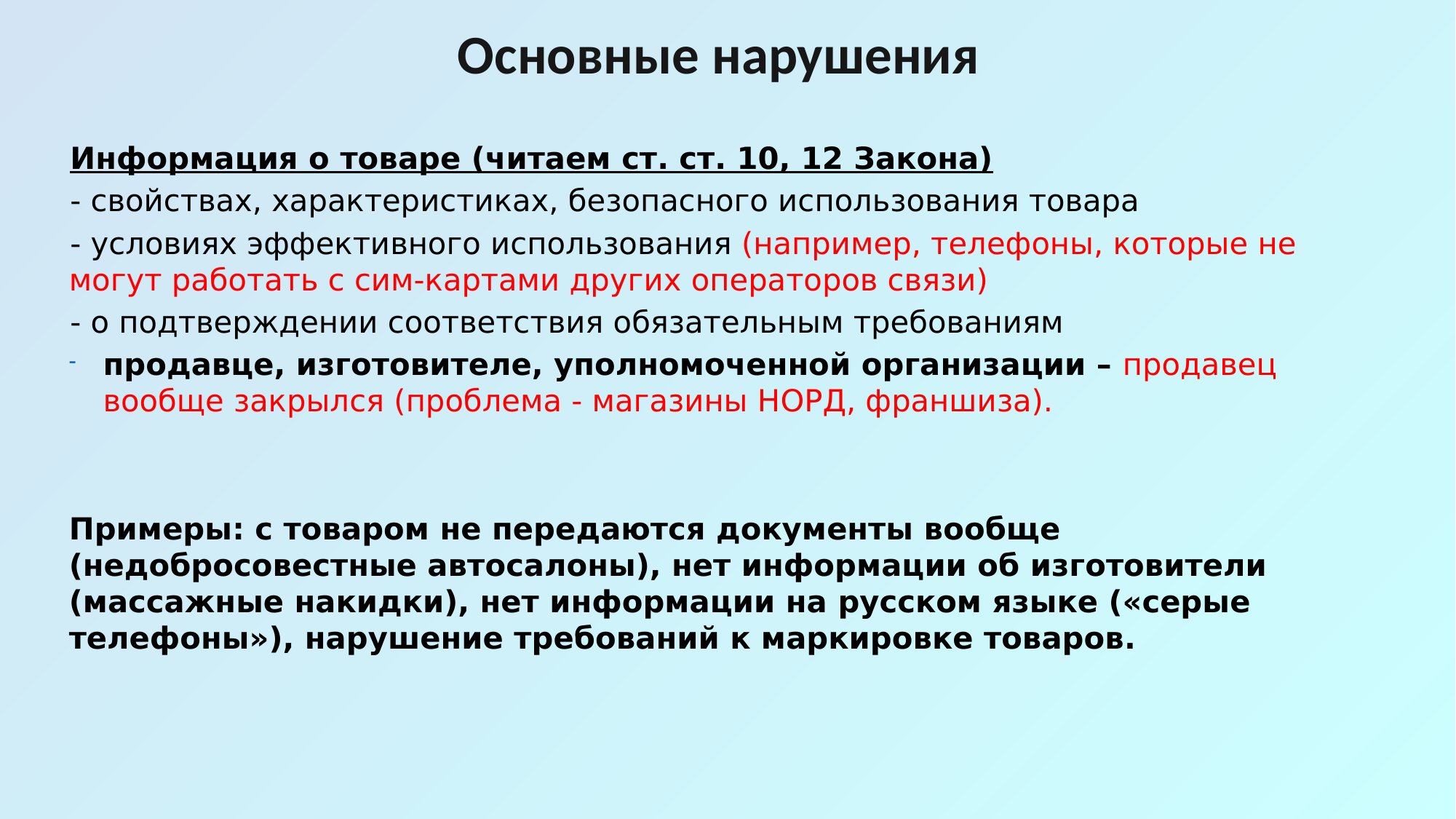

Основные нарушения

Информация о товаре (читаем ст. ст. 10, 12 Закона)
- свойствах, характеристиках, безопасного использования товара
- условиях эффективного использования (например, телефоны, которые не могут работать с сим-картами других операторов связи)
- о подтверждении соответствия обязательным требованиям
продавце, изготовителе, уполномоченной организации – продавец вообще закрылся (проблема - магазины НОРД, франшиза).

Примеры: с товаром не передаются документы вообще (недобросовестные автосалоны), нет информации об изготовители (массажные накидки), нет информации на русском языке («серые телефоны»), нарушение требований к маркировке товаров.